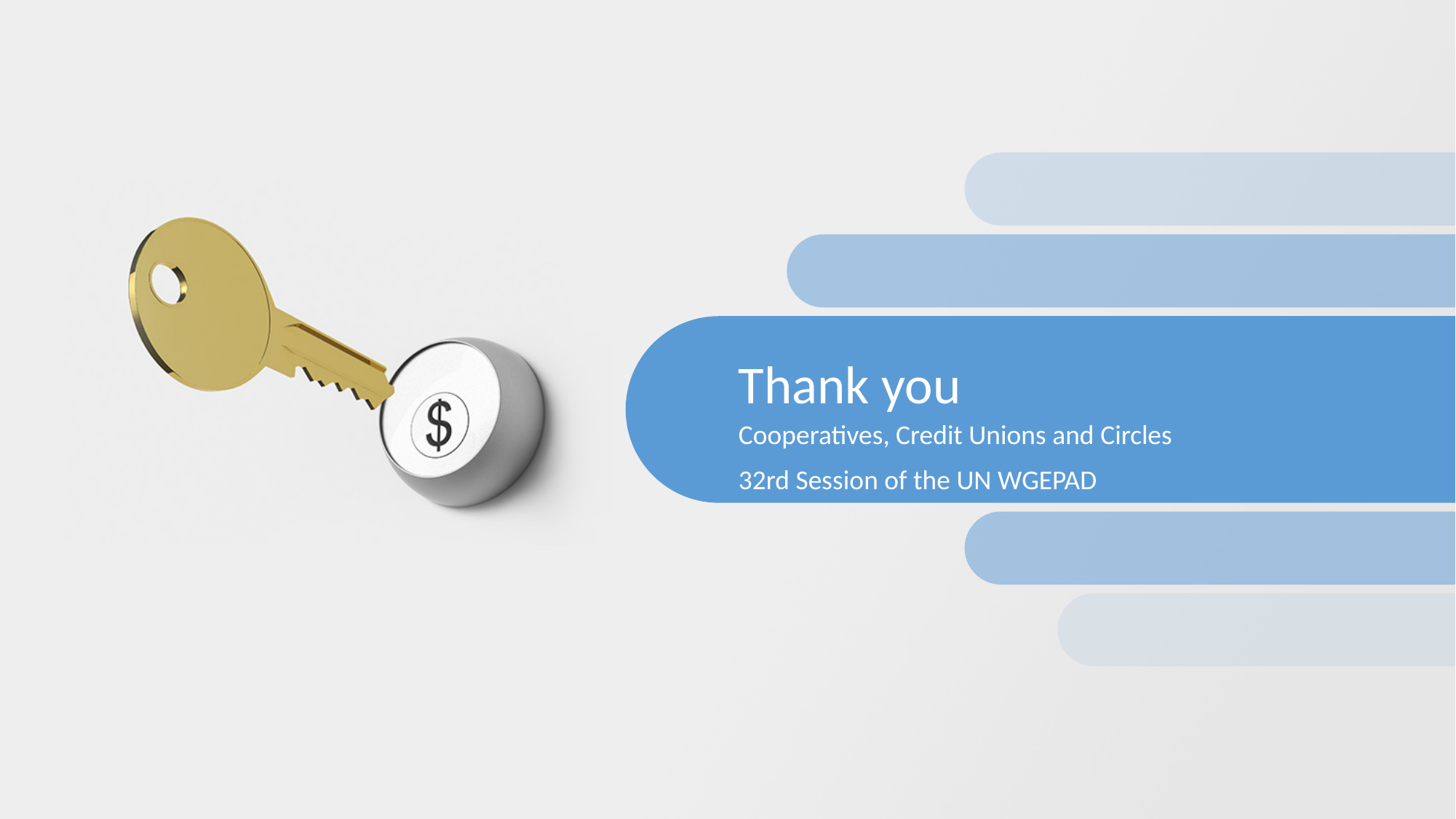

Thank you
Cooperatives, Credit Unions and Circles
32rd Session of the UN WGEPAD